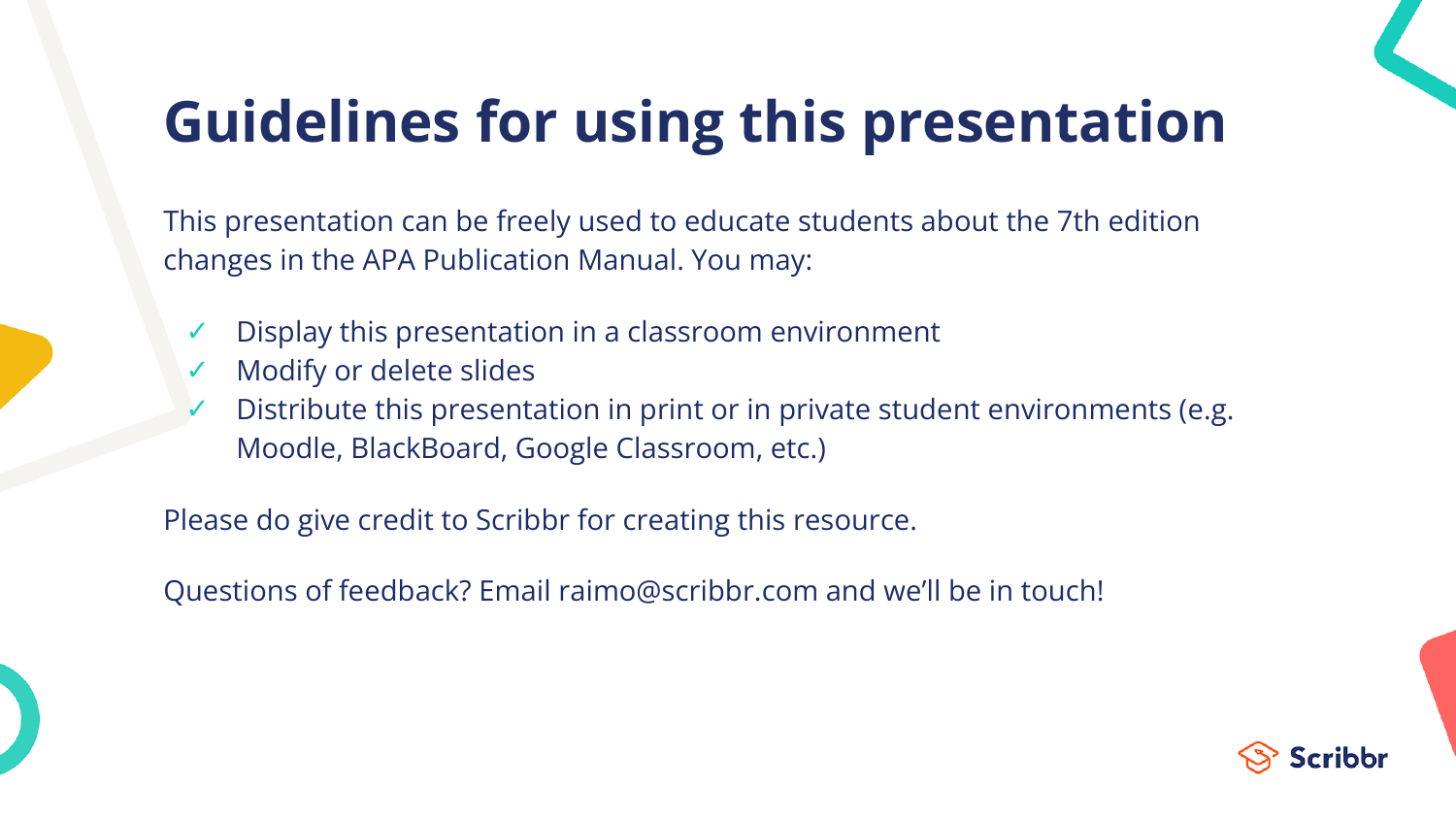

# Guidelines for using this presentation
This presentation can be freely used to educate students about the 7th edition changes in the APA Publication Manual. You may:
Display this presentation in a classroom environment
Modify or delete slides
Distribute this presentation in print or in private student environments (e.g. Moodle, BlackBoard, Google Classroom, etc.)
Please do give credit to Scribbr for creating this resource.
Questions of feedback? Email raimo@scribbr.com and we’ll be in touch!